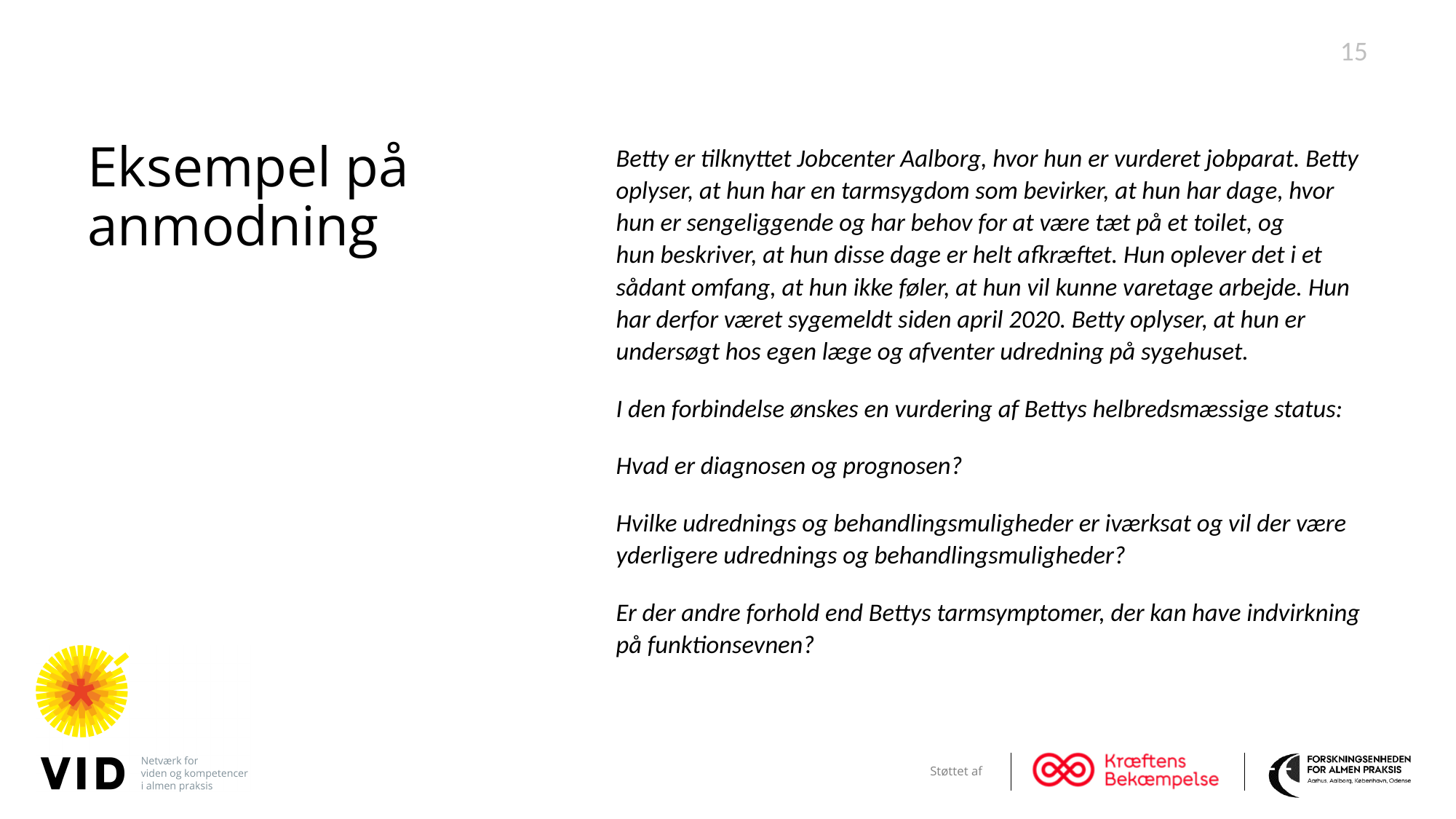

15
Betty er tilknyttet Jobcenter Aalborg, hvor hun er vurderet jobparat. Betty oplyser, at hun har en tarmsygdom som bevirker, at hun har dage, hvor hun er sengeliggende og har behov for at være tæt på et toilet, og hun beskriver, at hun disse dage er helt afkræftet. Hun oplever det i et sådant omfang, at hun ikke føler, at hun vil kunne varetage arbejde. Hun har derfor været sygemeldt siden april 2020. Betty oplyser, at hun er undersøgt hos egen læge og afventer udredning på sygehuset.
I den forbindelse ønskes en vurdering af Bettys helbredsmæssige status:
Hvad er diagnosen og prognosen?
Hvilke udrednings og behandlingsmuligheder er iværksat og vil der være yderligere udrednings og behandlingsmuligheder?
Er der andre forhold end Bettys tarmsymptomer, der kan have indvirkning på funktionsevnen?
# Eksempel på anmodning